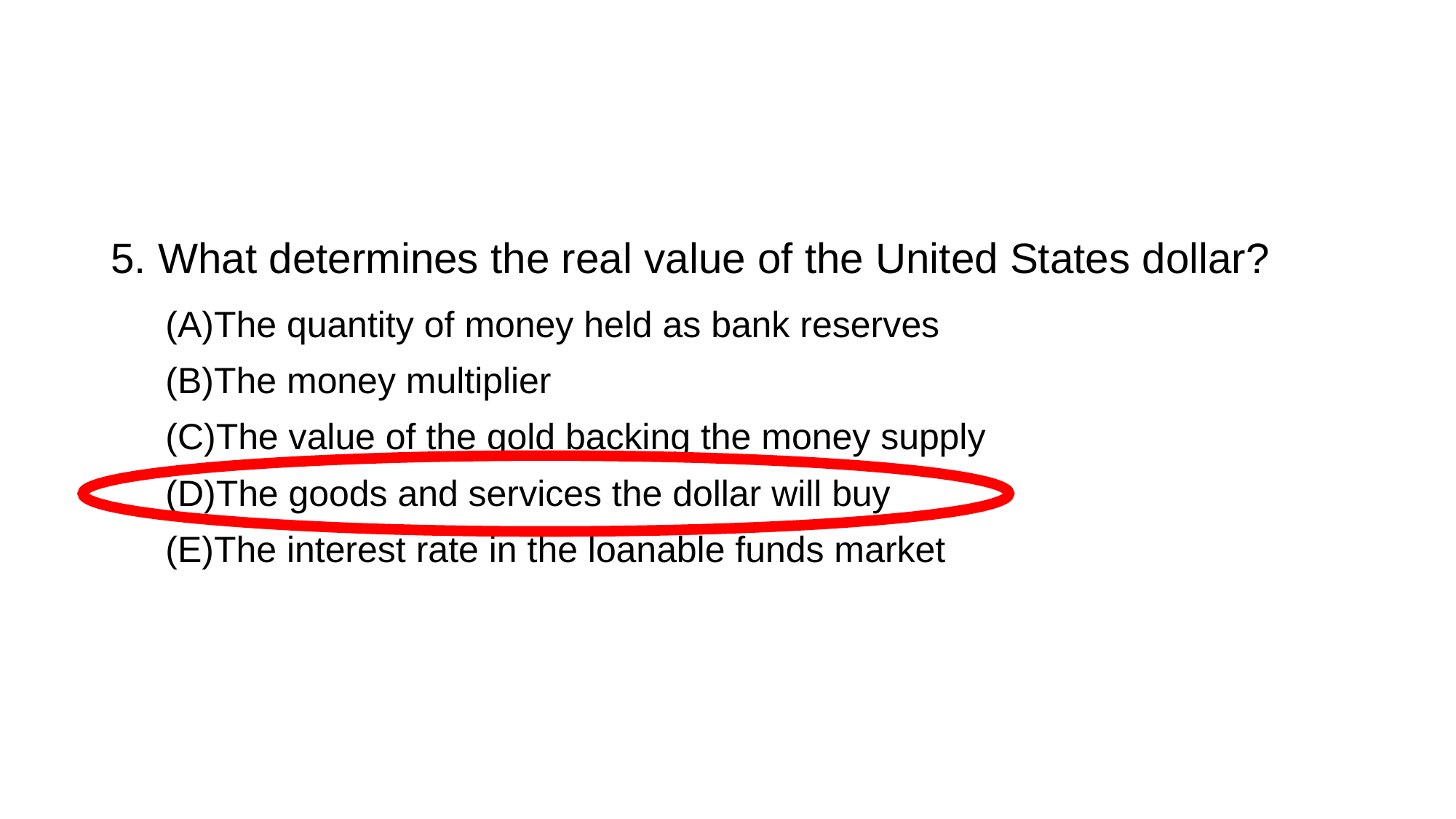

#
5. What determines the real value of the United States dollar?
The quantity of money held as bank reserves
The money multiplier
The value of the gold backing the money supply
The goods and services the dollar will buy
The interest rate in the loanable funds market